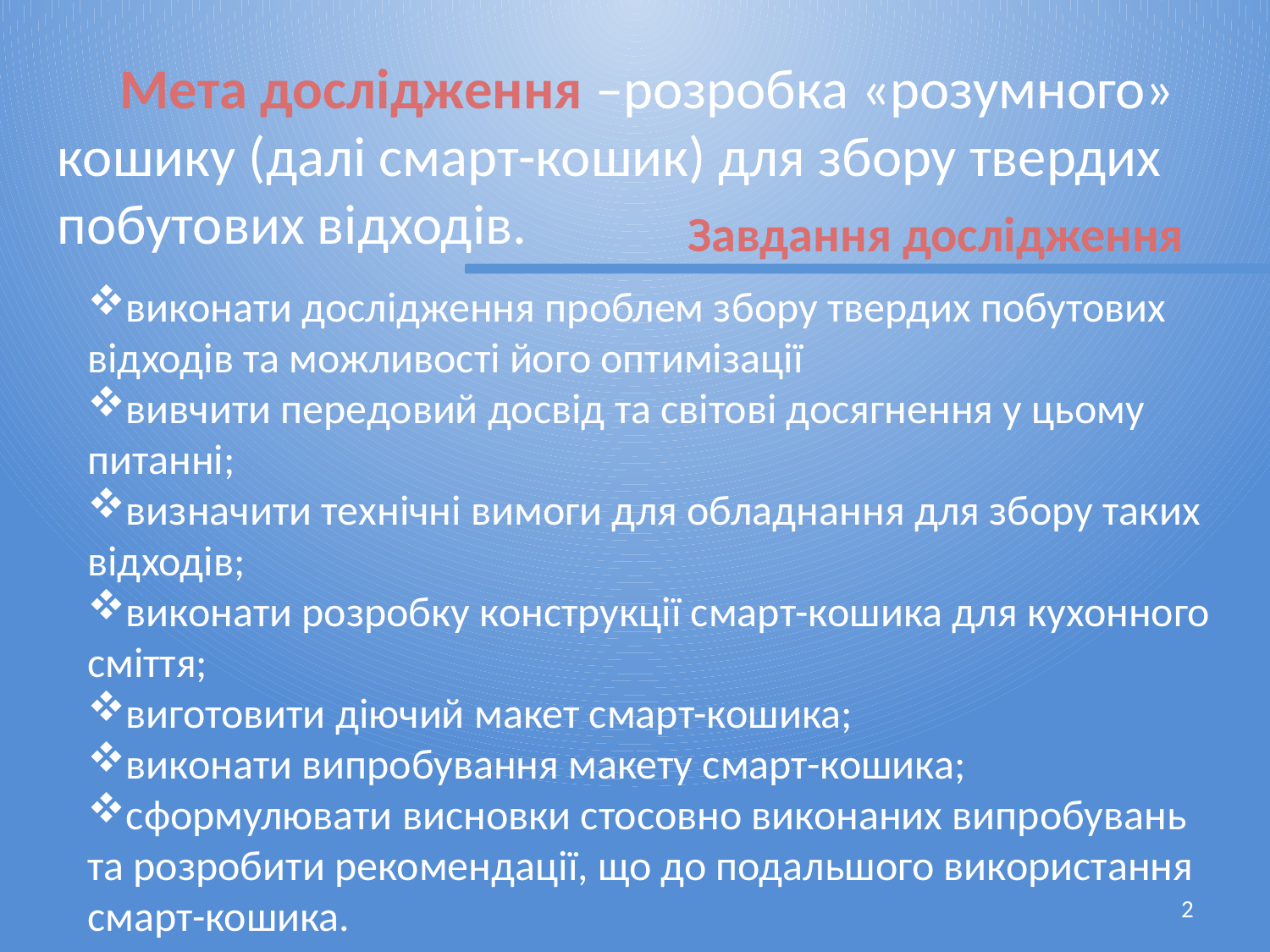

Мета дослідження –розробка «розумного» кошику (далі смарт-кошик) для збору твердих побутових відходів.
Завдання дослідження

виконати дослідження проблем збору твердих побутових відходів та можливості його оптимізації
вивчити передовий досвід та світові досягнення у цьому питанні;
визначити технічні вимоги для обладнання для збору таких відходів;
виконати розробку конструкції смарт-кошика для кухонного сміття;
виготовити діючий макет смарт-кошика;
виконати випробування макету смарт-кошика;
сформулювати висновки стосовно виконаних випробувань та розробити рекомендації, що до подальшого використання смарт-кошика.

2